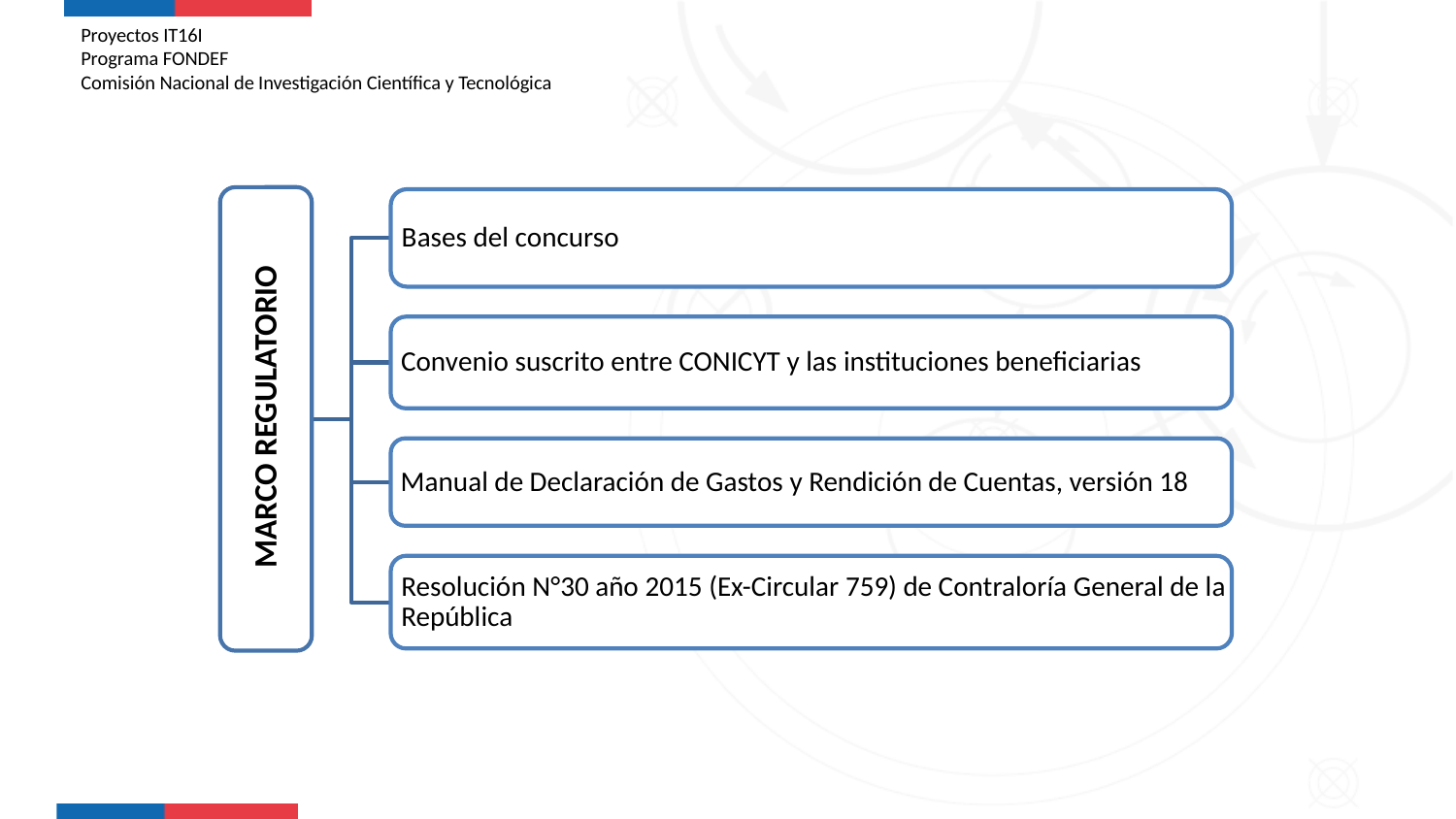

Proyectos IT16I
Programa FONDEF
Comisión Nacional de Investigación Científica y Tecnológica

MARCO REGULATORIO
Bases del concurso
Convenio suscrito entre CONICYT y las instituciones beneficiarias
Manual de Declaración de Gastos y Rendición de Cuentas, versión 18
Resolución N°30 año 2015 (Ex-Circular 759) de Contraloría General de la República